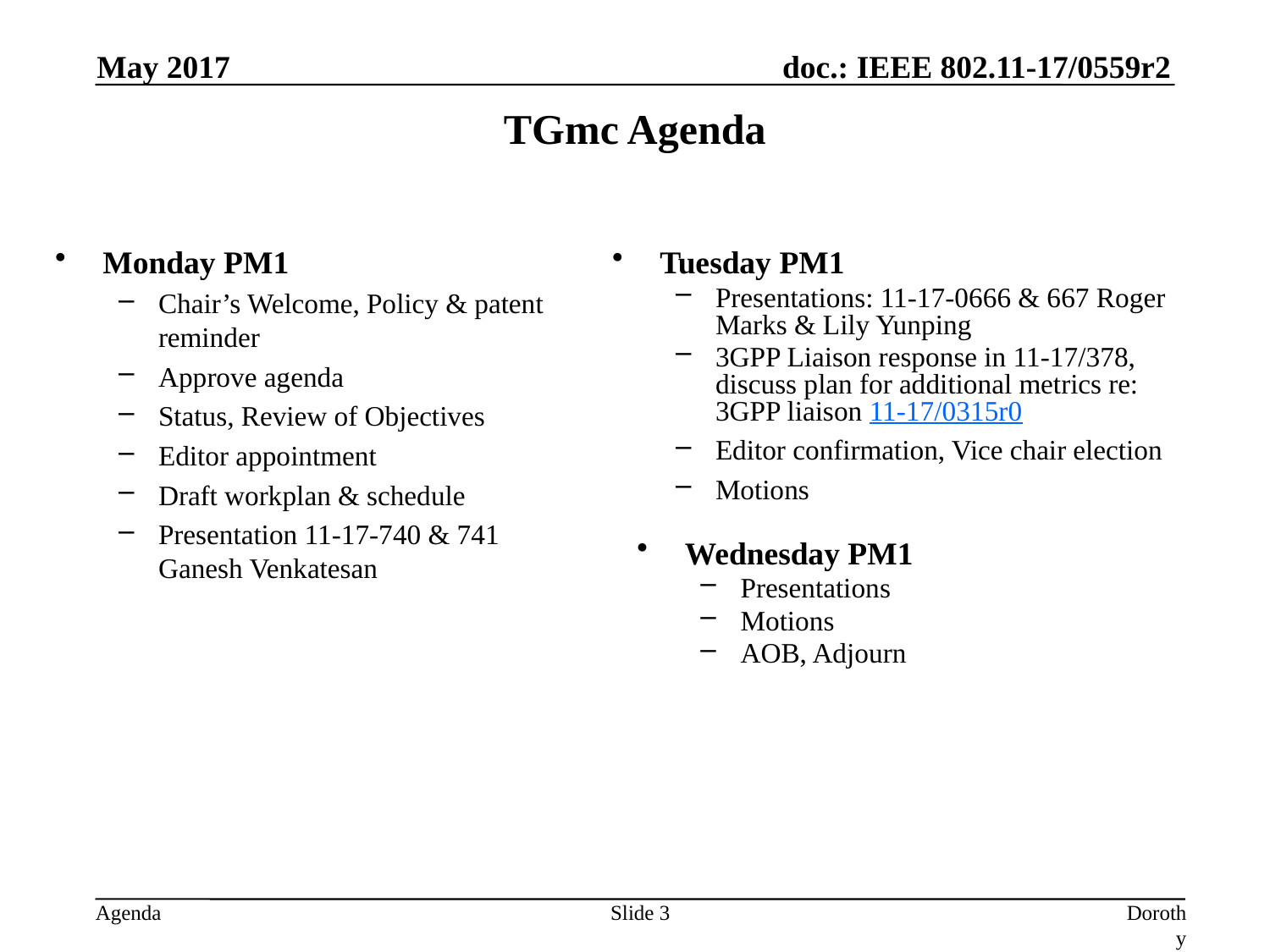

May 2017
# TGmc Agenda
Monday PM1
Chair’s Welcome, Policy & patent reminder
Approve agenda
Status, Review of Objectives
Editor appointment
Draft workplan & schedule
Presentation 11-17-740 & 741 Ganesh Venkatesan

Tuesday PM1
Presentations: 11-17-0666 & 667 Roger Marks & Lily Yunping
3GPP Liaison response in 11-17/378, discuss plan for additional metrics re: 3GPP liaison 11-17/0315r0
Editor confirmation, Vice chair election
Motions

Wednesday PM1
Presentations
Motions
AOB, Adjourn

Slide 3
Dorothy Stanley, HP Enterprise